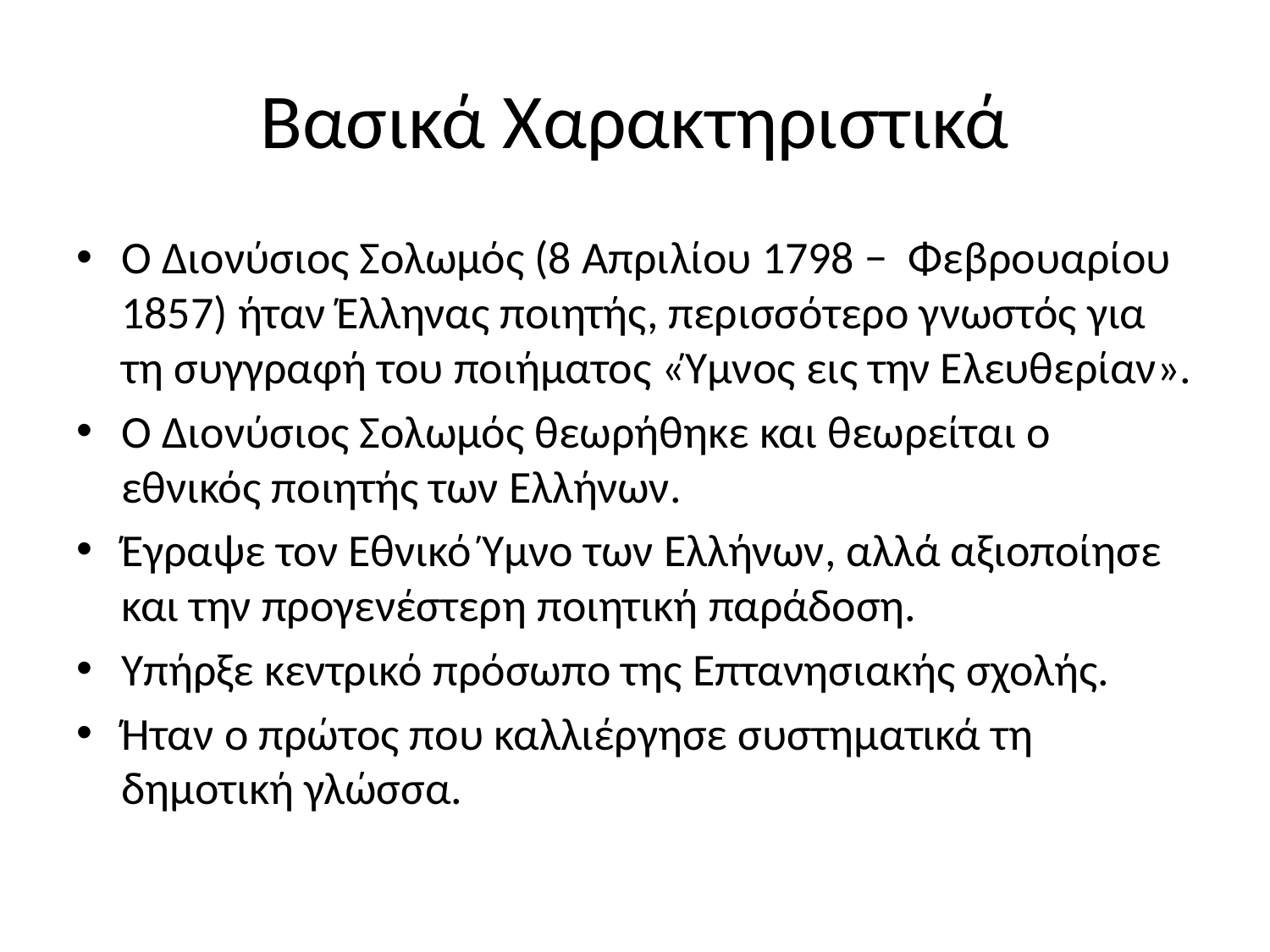

# Βασικά Χαρακτηριστικά
Ο Διονύσιος Σολωμός (8 Απριλίου 1798 −  Φεβρουαρίου 1857) ήταν Έλληνας ποιητής, περισσότερο γνωστός για τη συγγραφή του ποιήματος «Ύμνος εις την Ελευθερίαν».
Ο Διονύσιος Σολωμός θεωρήθηκε και θεωρείται ο εθνικός ποιητής των Ελλήνων.
Έγραψε τον Εθνικό Ύμνο των Ελλήνων, αλλά αξιοποίησε και την προγενέστερη ποιητική παράδοση.
Υπήρξε κεντρικό πρόσωπο της Επτανησιακής σχολής.
Ήταν ο πρώτος που καλλιέργησε συστηματικά τη δημοτική γλώσσα.